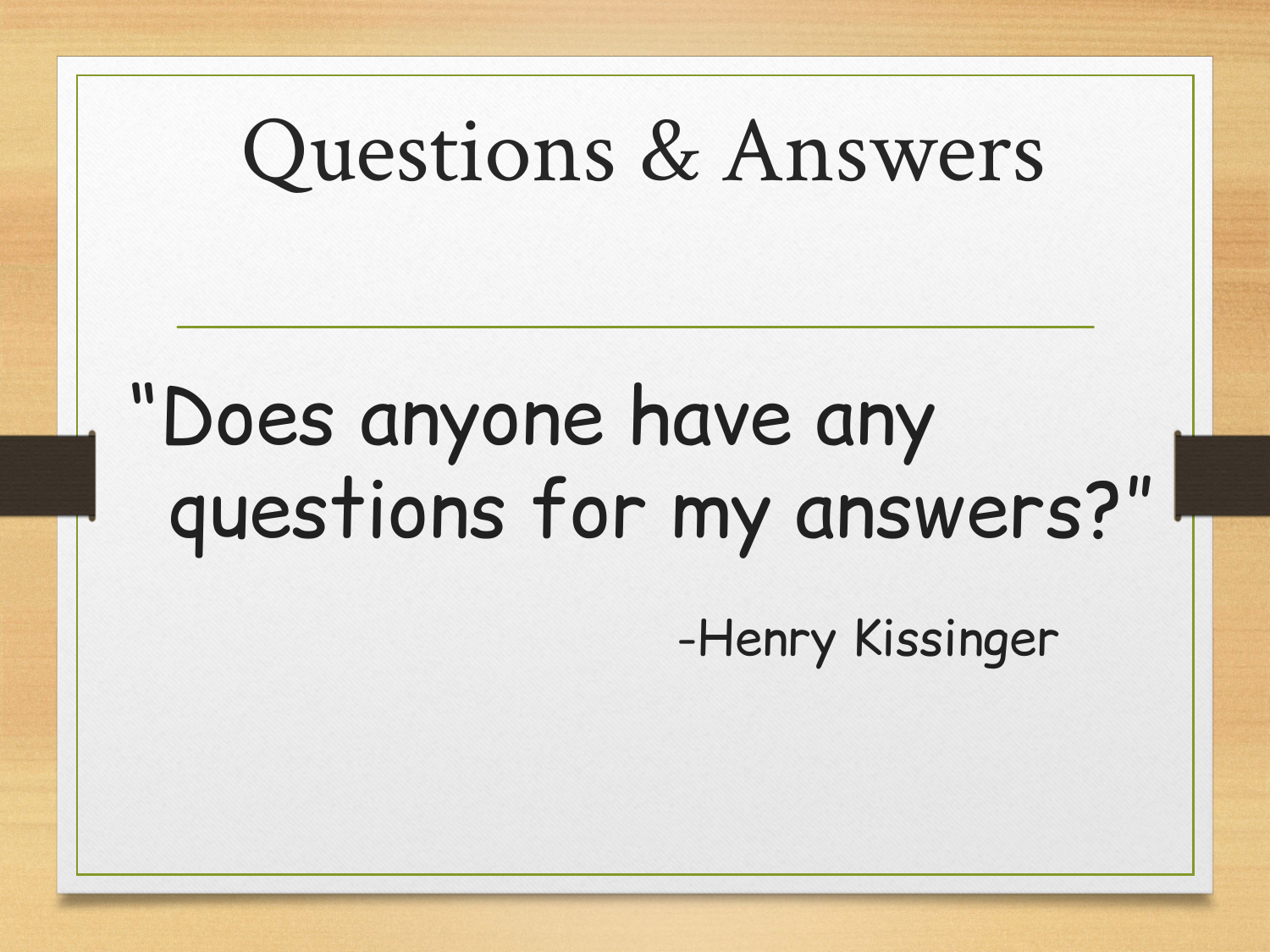

# Questions & Answers
“Does anyone have any questions for my answers?”
					-Henry Kissinger